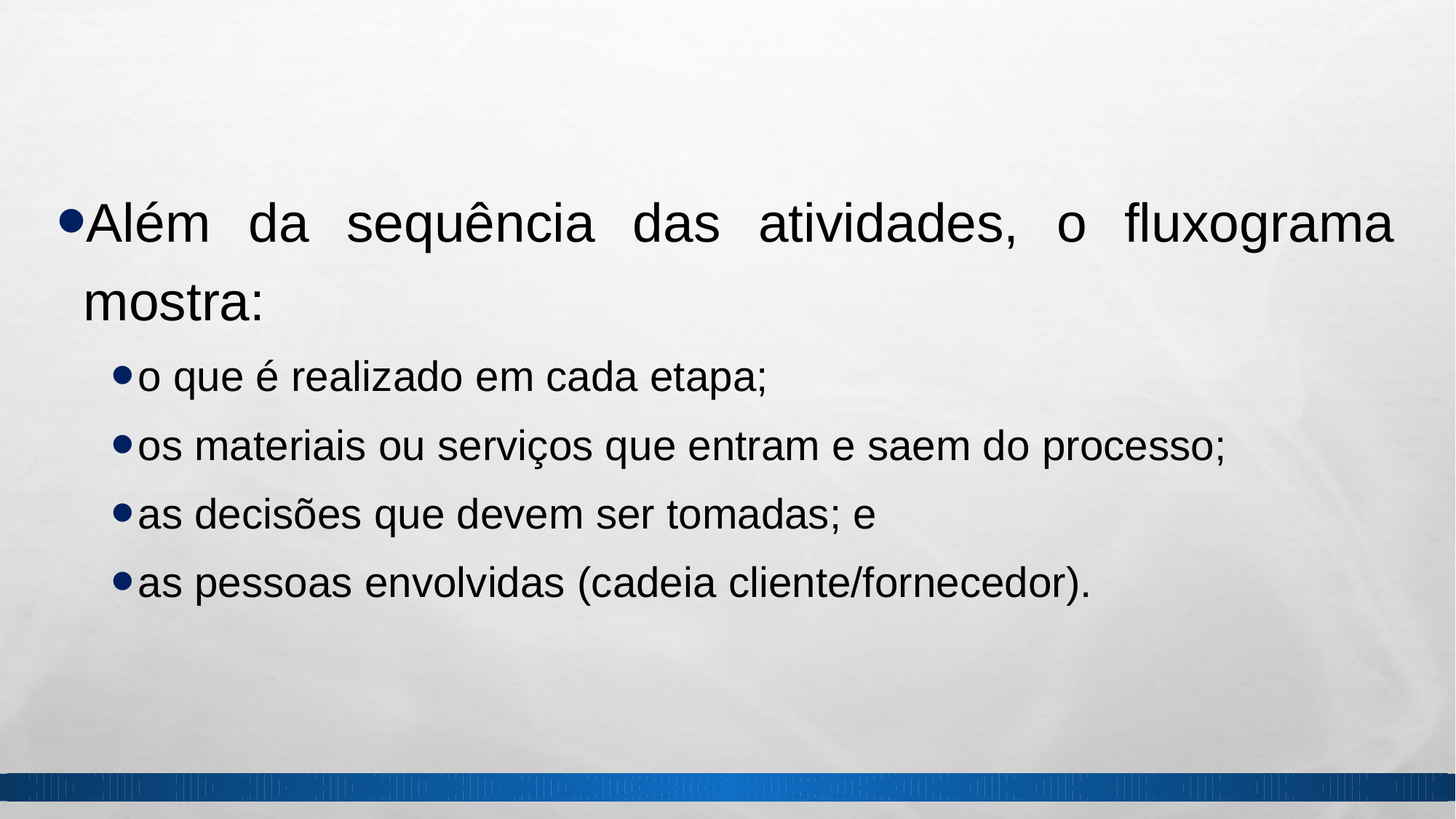

Além da sequência das atividades, o fluxograma mostra:
o que é realizado em cada etapa;
os materiais ou serviços que entram e saem do processo;
as decisões que devem ser tomadas; e
as pessoas envolvidas (cadeia cliente/fornecedor).